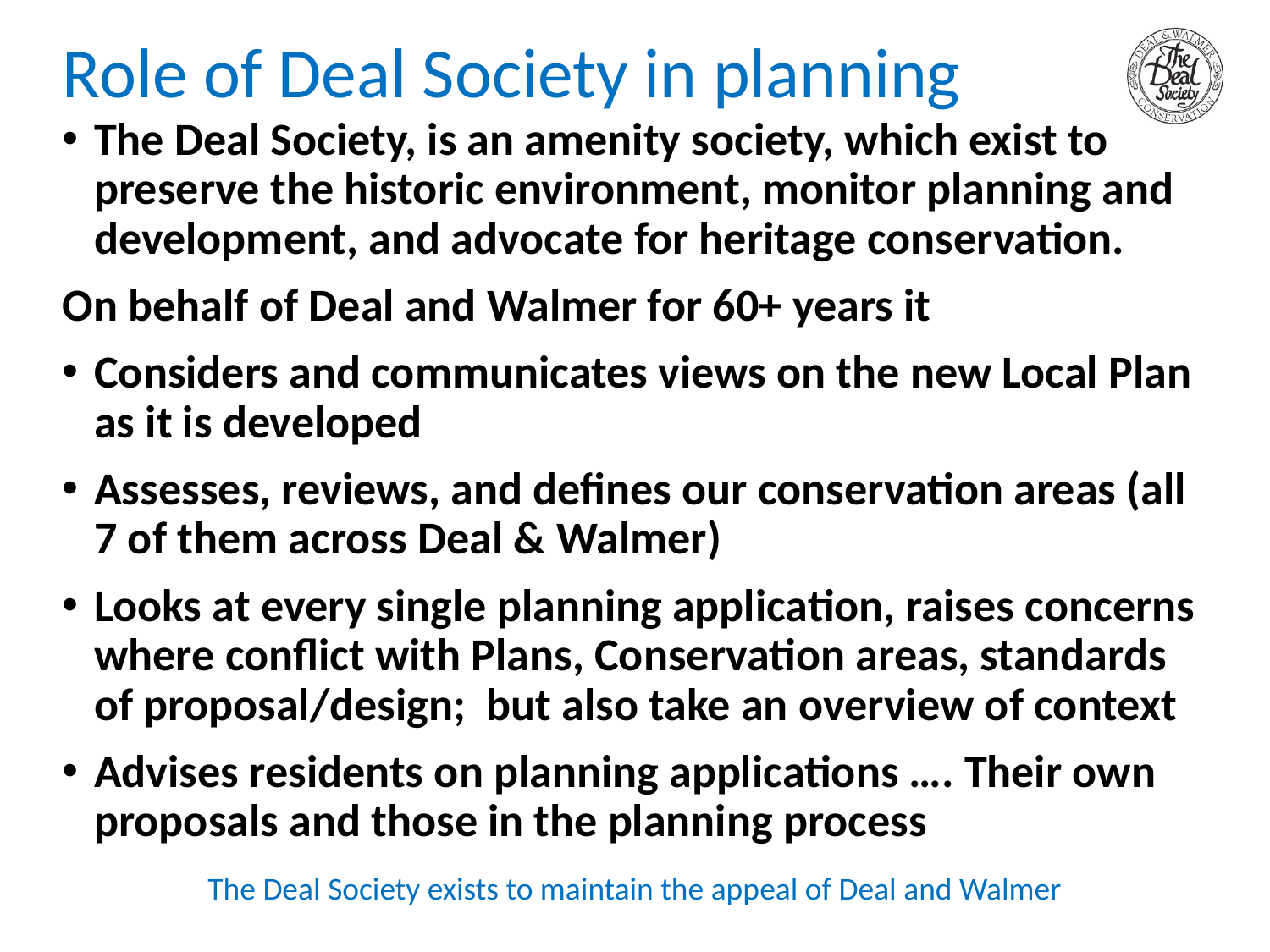

# Role of Deal Society in planning
The Deal Society, is an amenity society, which exist to preserve the historic environment, monitor planning and development, and advocate for heritage conservation.
On behalf of Deal and Walmer for 60+ years it
Considers and communicates views on the new Local Plan as it is developed
Assesses, reviews, and defines our conservation areas (all 7 of them across Deal & Walmer)
Looks at every single planning application, raises concerns where conflict with Plans, Conservation areas, standards of proposal/design;  but also take an overview of context
Advises residents on planning applications …. Their own proposals and those in the planning process